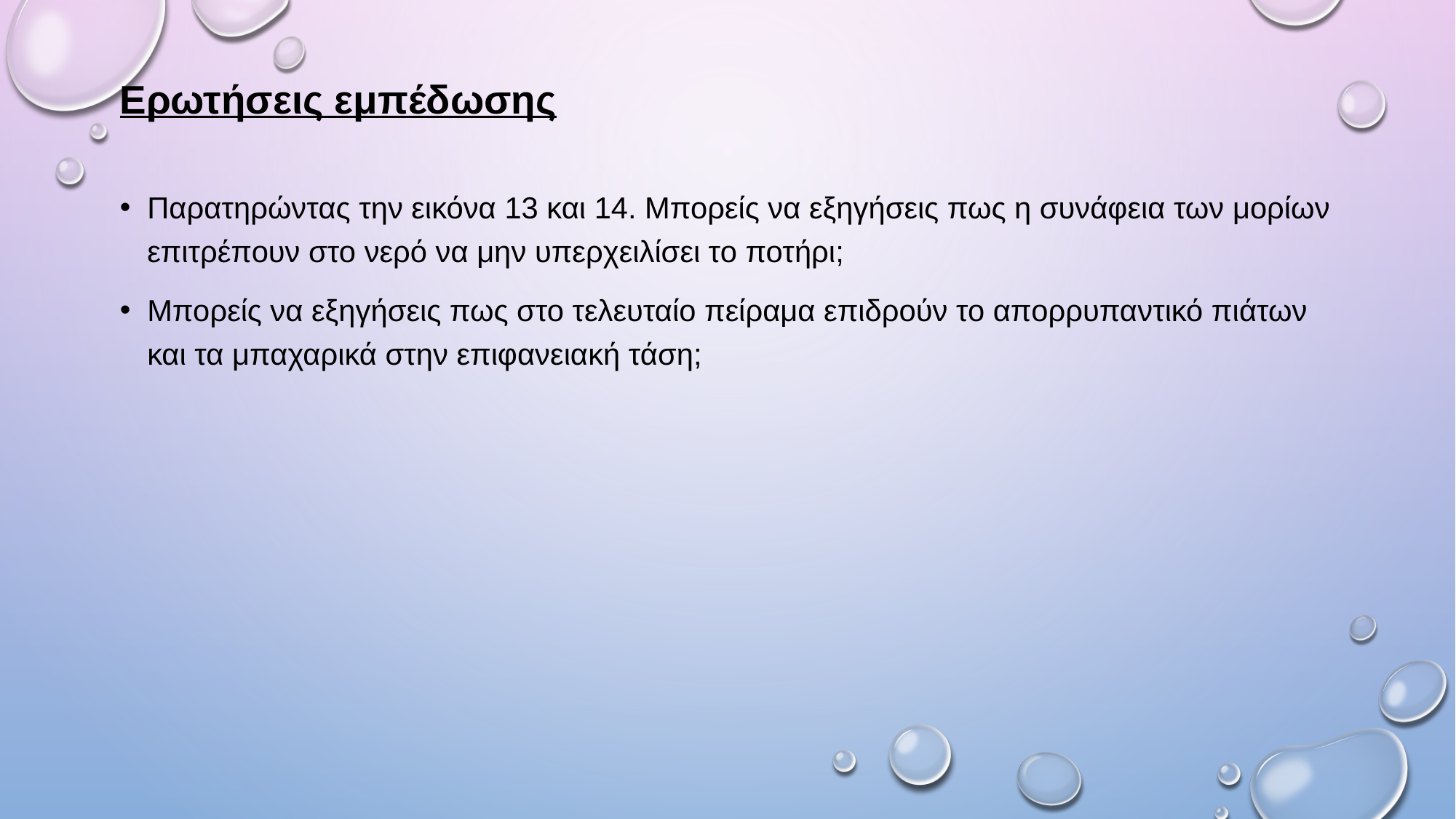

# Ερωτήσεις εμπέδωσης
Παρατηρώντας την εικόνα 13 και 14. Μπορείς να εξηγήσεις πως η συνάφεια των μορίων επιτρέπουν στο νερό να μην υπερχειλίσει το ποτήρι;
Μπορείς να εξηγήσεις πως στο τελευταίο πείραμα επιδρούν το απορρυπαντικό πιάτων και τα μπαχαρικά στην επιφανειακή τάση;